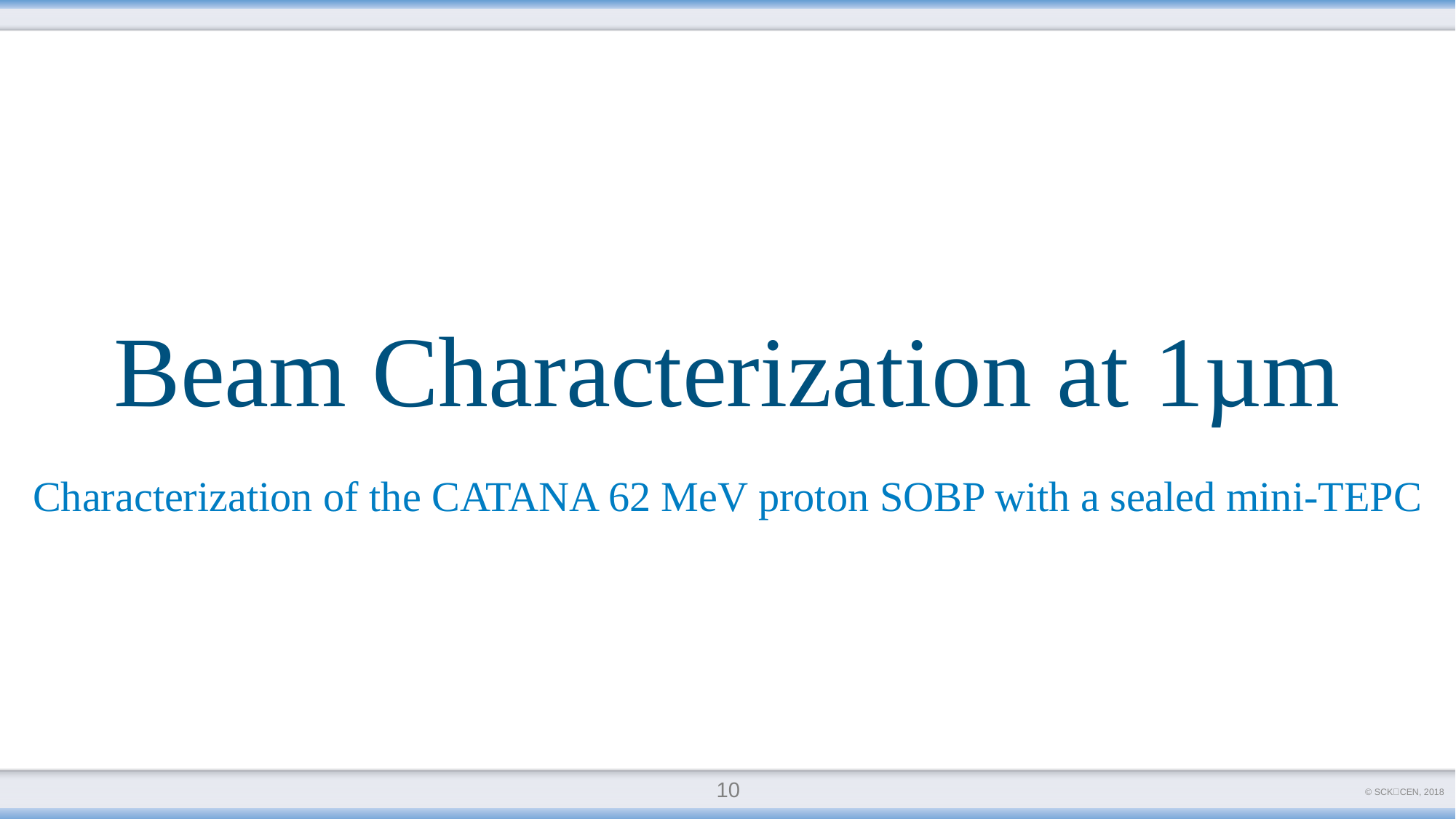

# Beam Characterization at 1µm
Characterization of the CATANA 62 MeV proton SOBP with a sealed mini-TEPC